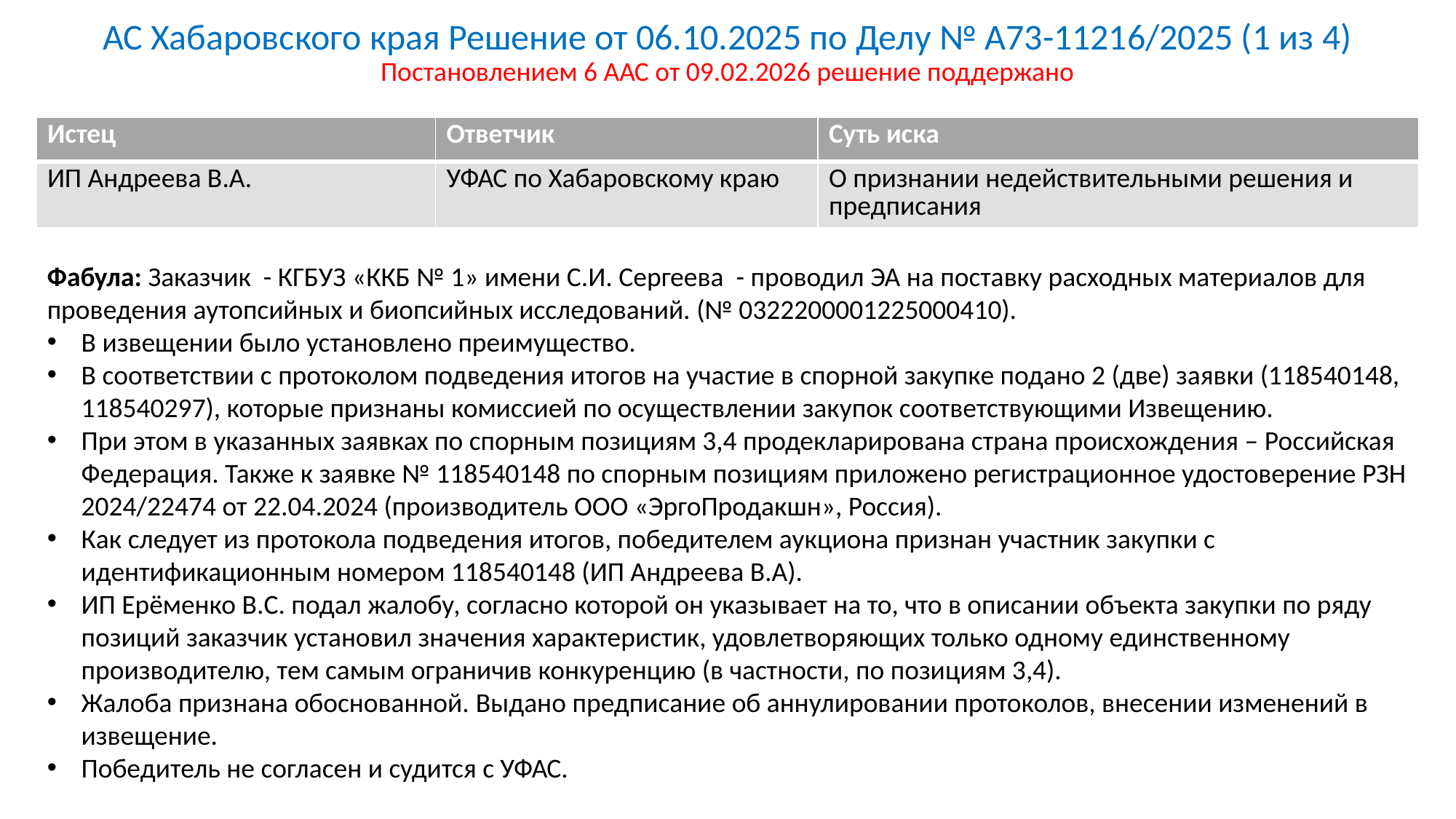

# АС Хабаровского края Решение от 06.10.2025 по Делу № А73-11216/2025 (1 из 4) Постановлением 6 ААС от 09.02.2026 решение поддержано
| Истец | Ответчик | Суть иска |
| --- | --- | --- |
| ИП Андреева В.А. | УФАС по Хабаровскому краю | О признании недействительными решения и предписания |
Фабула: Заказчик  - КГБУЗ «ККБ № 1» имени С.И. Сергеева  - проводил ЭА на поставку расходных материалов для проведения аутопсийных и биопсийных исследований. (№ 0322200001225000410).
В извещении было установлено преимущество.
В соответствии с протоколом подведения итогов на участие в спорной закупке подано 2 (две) заявки (118540148, 118540297), которые признаны комиссией по осуществлении закупок соответствующими Извещению.
При этом в указанных заявках по спорным позициям 3,4 продекларирована страна происхождения – Российская Федерация. Также к заявке № 118540148 по спорным позициям приложено регистрационное удостоверение РЗН 2024/22474 от 22.04.2024 (производитель ООО «ЭргоПродакшн», Россия).
Как следует из протокола подведения итогов, победителем аукциона признан участник закупки с идентификационным номером 118540148 (ИП Андреева В.А).
ИП Ерёменко В.С. подал жалобу, согласно которой он указывает на то, что в описании объекта закупки по ряду позиций заказчик установил значения характеристик, удовлетворяющих только одному единственному производителю, тем самым ограничив конкуренцию (в частности, по позициям 3,4).
Жалоба признана обоснованной. Выдано предписание об аннулировании протоколов, внесении изменений в извещение.
Победитель не согласен и судится с УФАС.